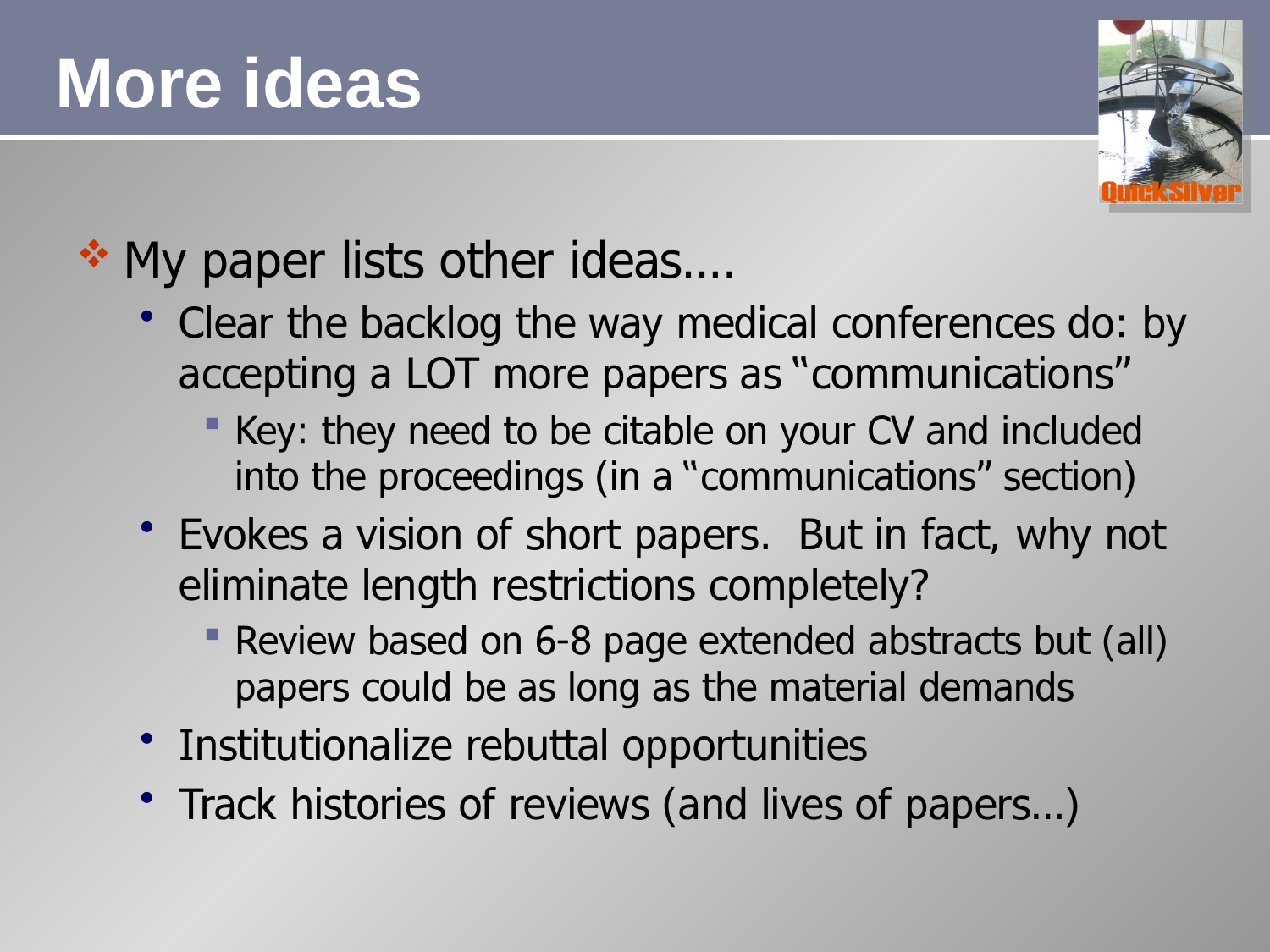

# More ideas
My paper lists other ideas….
Clear the backlog the way medical conferences do: by accepting a LOT more papers as “communications”
Key: they need to be citable on your CV and included into the proceedings (in a “communications” section)
Evokes a vision of short papers.  But in fact, why not eliminate length restrictions completely?
Review based on 6-8 page extended abstracts but (all) papers could be as long as the material demands
Institutionalize rebuttal opportunities
Track histories of reviews (and lives of papers…)